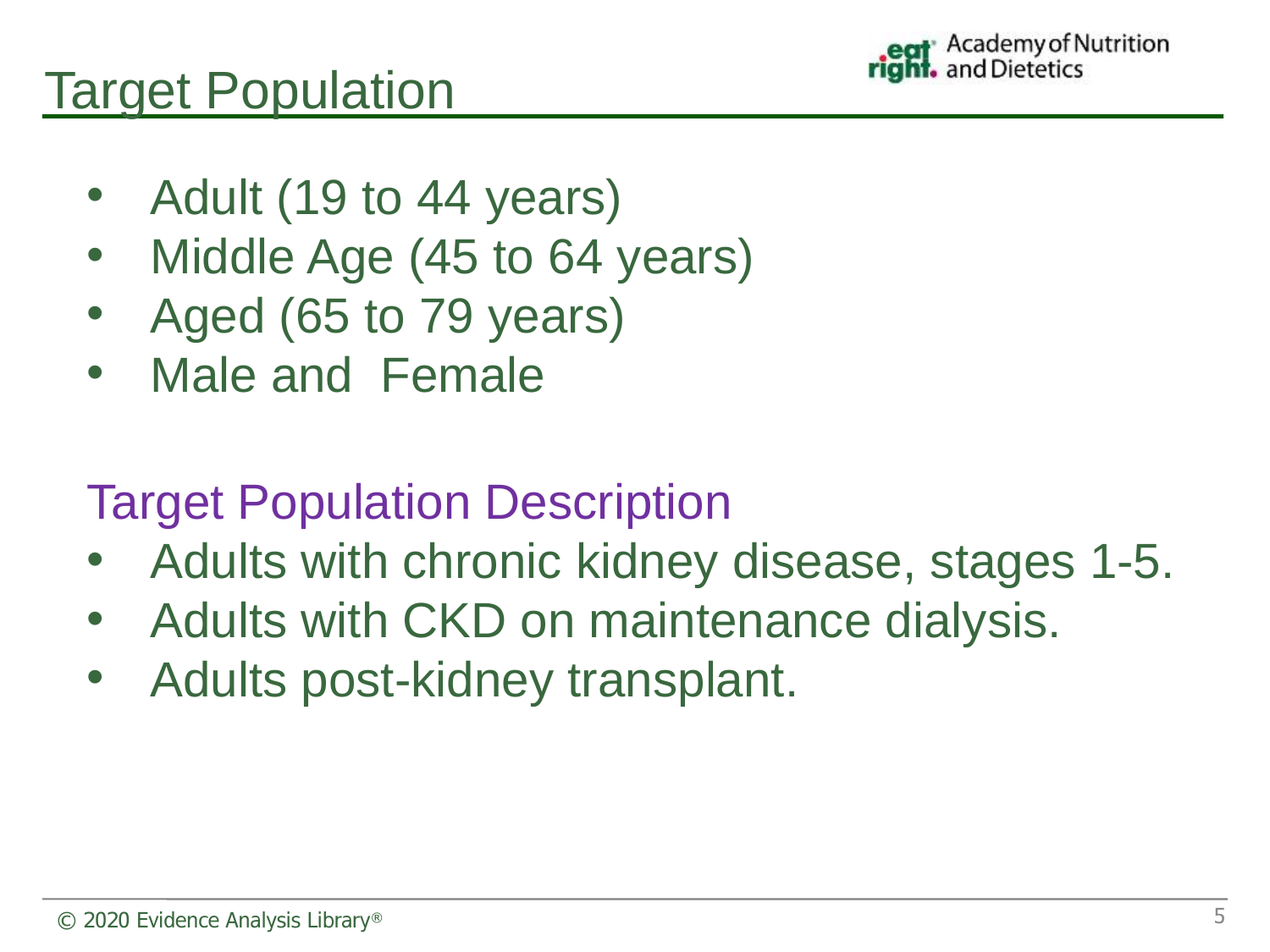

# Target Population
Adult (19 to 44 years)
Middle Age (45 to 64 years)
Aged (65 to 79 years)
Male and  Female
Target Population Description
Adults with chronic kidney disease, stages 1-5.
Adults with CKD on maintenance dialysis.
Adults post-kidney transplant.
5
© 2020 Evidence Analysis Library®